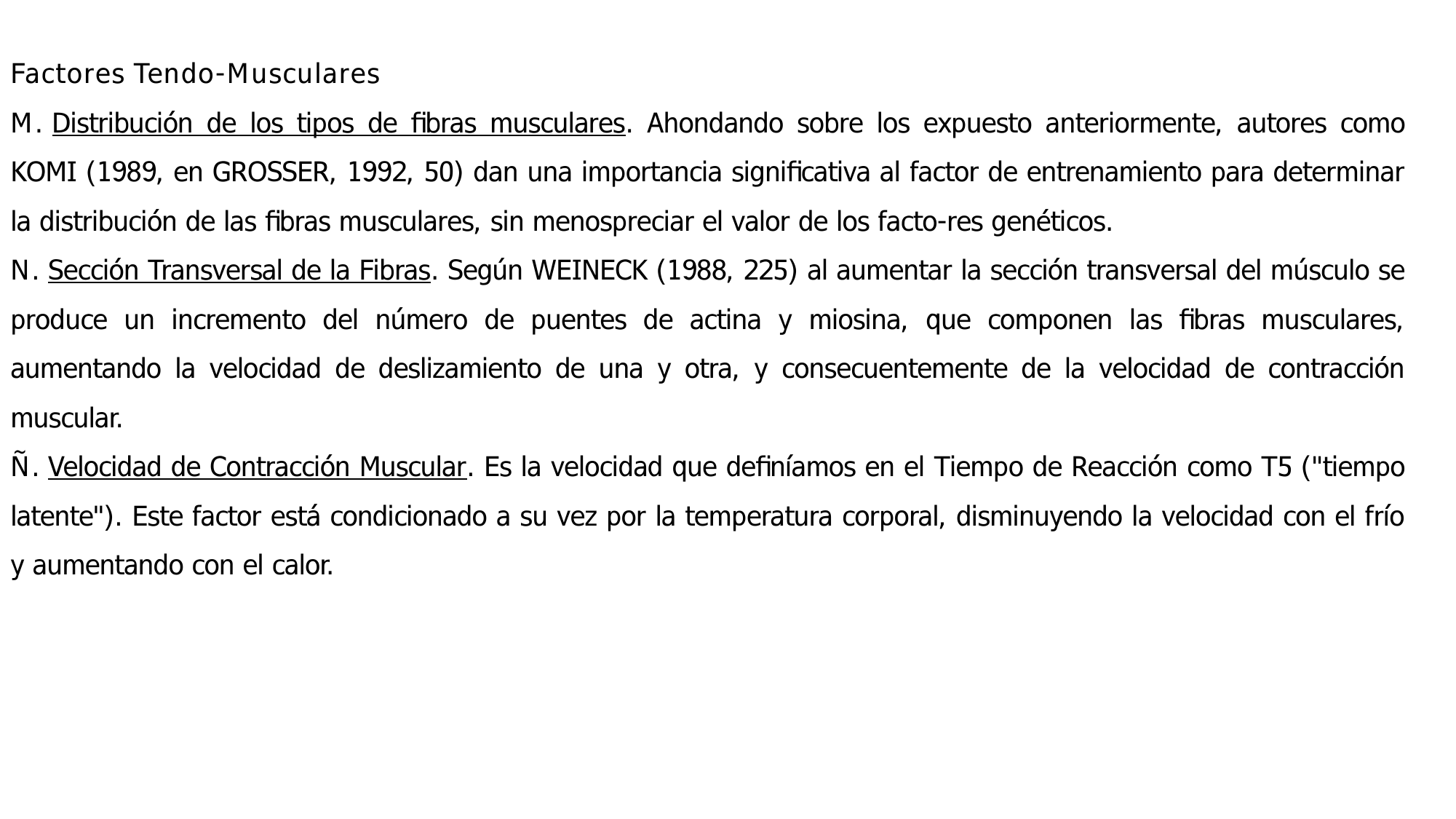

Factores Tendo-Musculares
M. Distribución de los tipos de fibras musculares. Ahondando sobre los expuesto anteriormente, autores como KOMI (1989, en GROSSER, 1992, 50) dan una importancia significativa al factor de entrenamiento para determinar la distribución de las fibras musculares, sin menospreciar el valor de los facto-res genéticos.
N. Sección Transversal de la Fibras. Según WEINECK (1988, 225) al aumentar la sección transversal del músculo se produce un incremento del número de puentes de actina y miosina, que componen las fibras musculares, aumentando la velocidad de deslizamiento de una y otra, y consecuentemente de la velocidad de contracción muscular.
Ñ. Velocidad de Contracción Muscular. Es la velocidad que definíamos en el Tiempo de Reacción como T5 ("tiempo latente"). Este factor está condicionado a su vez por la temperatura corporal, disminuyendo la velocidad con el frío y aumentando con el calor.